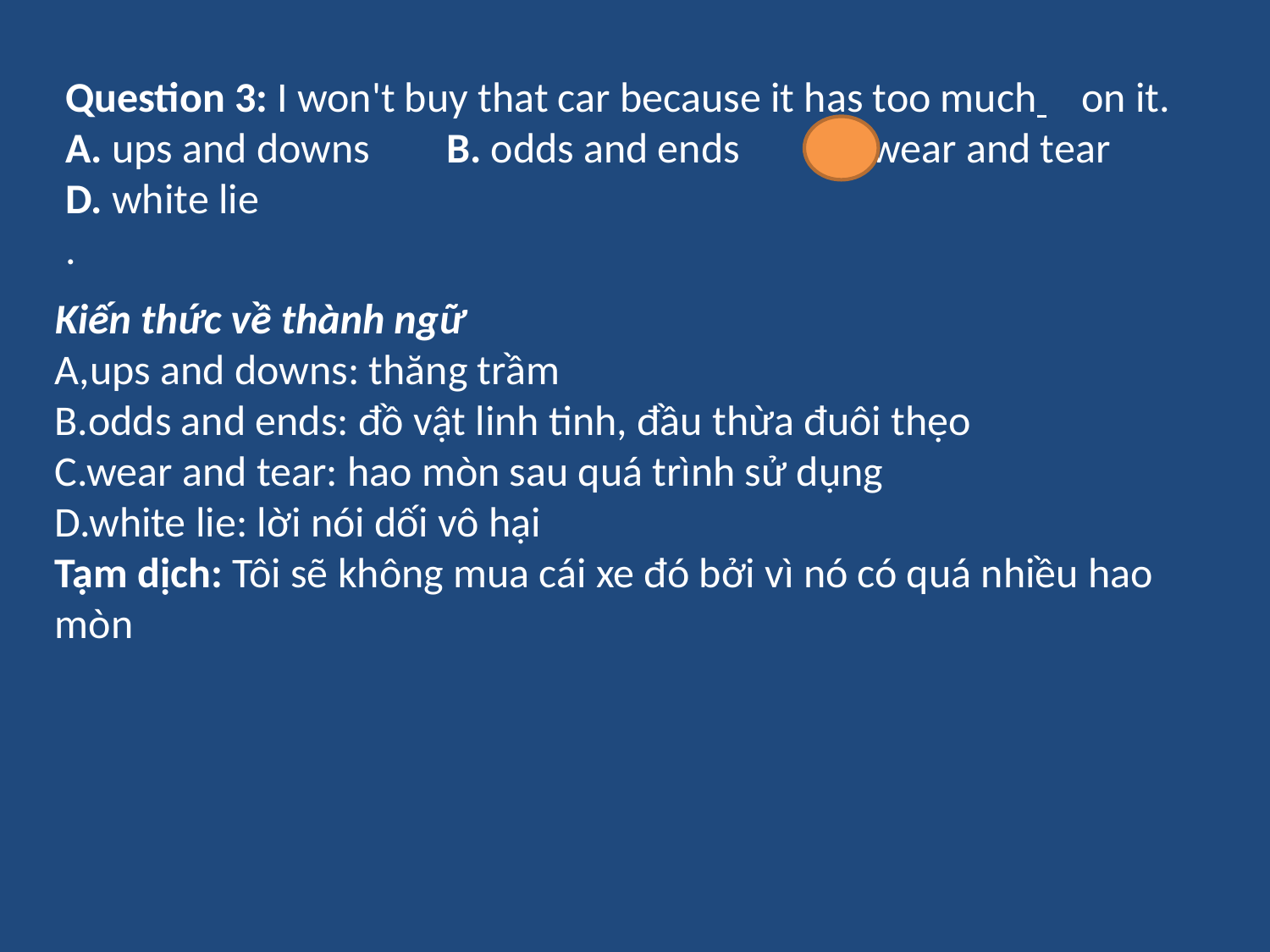

Question 3: I won't buy that car because it has too much 	on it.
A. ups and downs	B. odds and ends	C. wear and tear	D. white lie
.

Kiến thức về thành ngữ
A,ups and downs: thăng trầm
B.odds and ends: đồ vật linh tinh, đầu thừa đuôi thẹo
C.wear and tear: hao mòn sau quá trình sử dụng
D.white lie: lời nói dối vô hại
Tạm dịch: Tôi sẽ không mua cái xe đó bởi vì nó có quá nhiều hao mòn